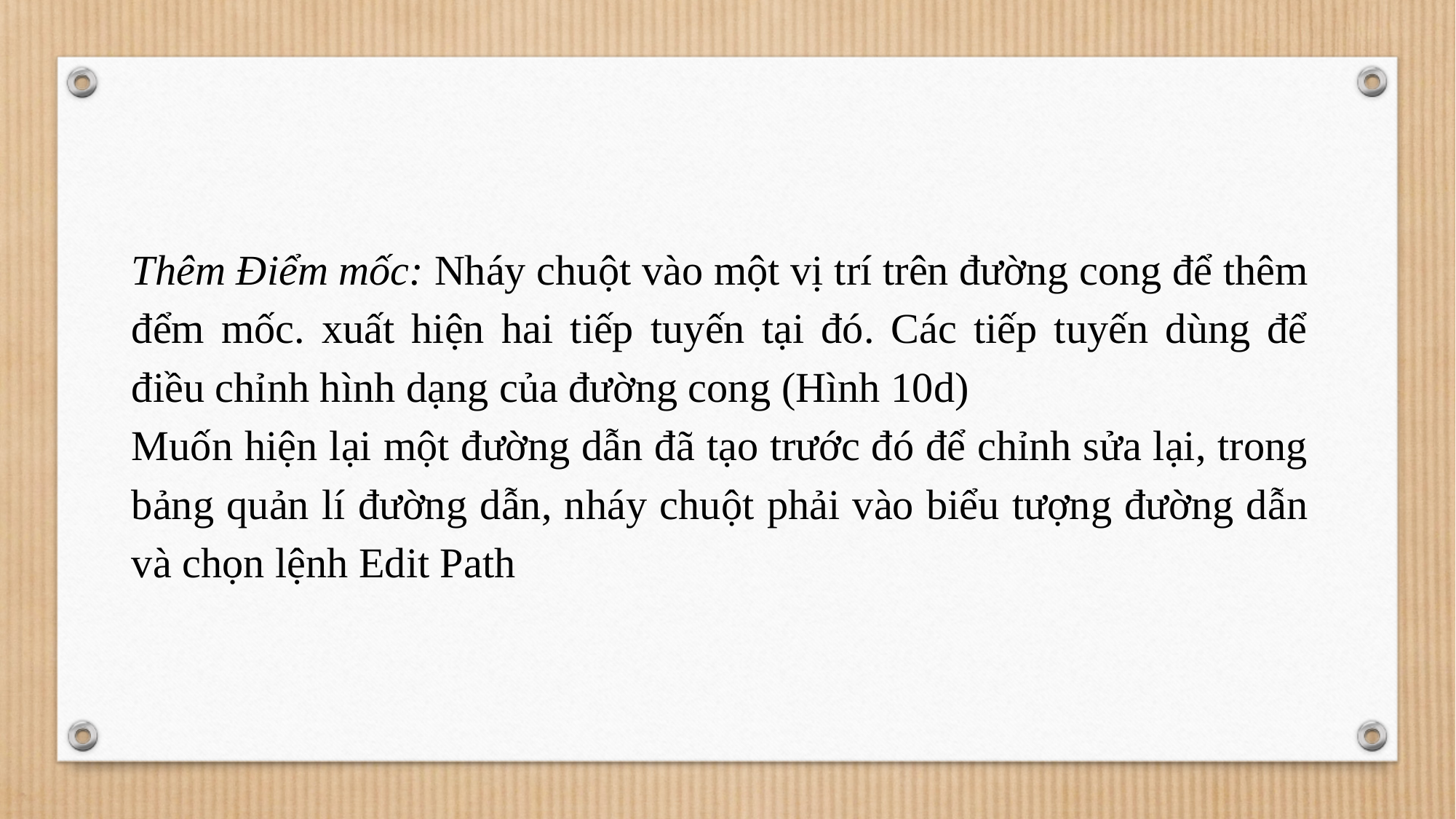

Thêm Điểm mốc: Nháy chuột vào một vị trí trên đường cong để thêm đểm mốc. xuất hiện hai tiếp tuyến tại đó. Các tiếp tuyến dùng để điều chỉnh hình dạng của đường cong (Hình 10d)
Muốn hiện lại một đường dẫn đã tạo trước đó để chỉnh sửa lại, trong bảng quản lí đường dẫn, nháy chuột phải vào biểu tượng đường dẫn và chọn lệnh Edit Path